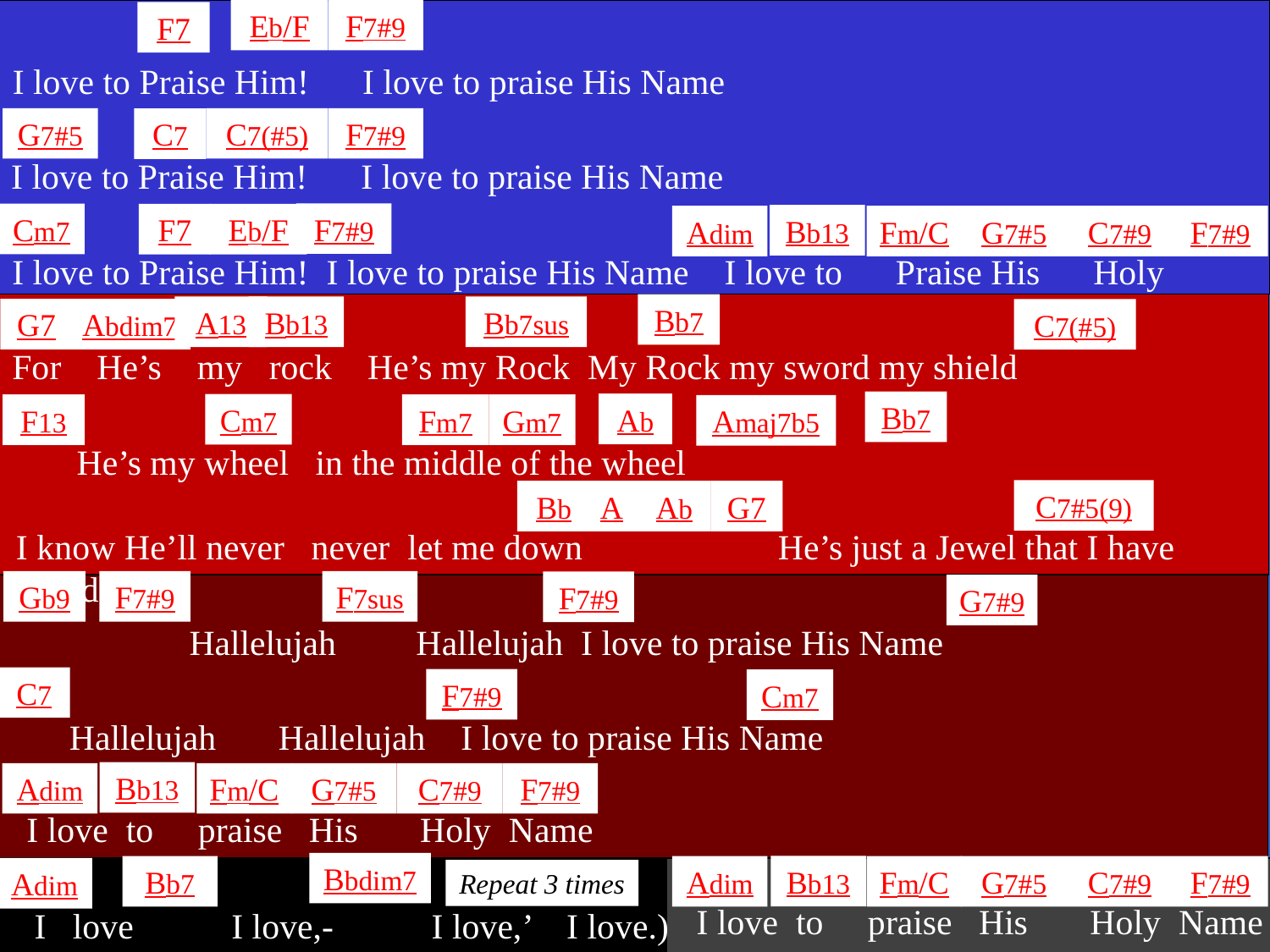

Eb/F
F7#9
F7
I love to Praise Him!      I love to praise His Name
G7#5
C7(#5)
F7#9
C7
I love to Praise Him!      I love to praise His Name
F7#9
Cm7
F7
Eb/F
Bb13
Adim
Fm/C
G7#5
C7#9
F7#9
I love to Praise Him!  I love to praise His Name    I love to      Praise His      Holy Name

Bb7
A13
Bb13
Bb7sus
G7
Abdim7
C7(#5)
For    He’s    my   rock    He’s my Rock  My Rock my sword my shield
Bb7
Ab
Cm7
F13
Fm7
Gm7
Amaj7b5
       He’s my wheel   in the middle of the wheel
C7#5(9)
Bb
A
Ab
G7
I know He’ll never   never  let me down                      He’s just a Jewel that I have found

Gb9
F7#9
F7sus
F7#9
G7#9
                    Hallelujah         Hallelujah  I love to praise His Name
C7
F7#9
Cm7
       Hallelujah       Hallelujah    I love to praise His Name
Bb13
Adim
Fm/C
G7#5
C7#9
F7#9
  I love  to     praise   His       Holy  Name
Bbdim7

Bb13
Bb7
Adim
Fm/C
G7#5
C7#9
F7#9
Adim

Repeat 3 times
  I love  to     praise   His       Holy  Name
   I   love           I love,-           I love,’    I love.)